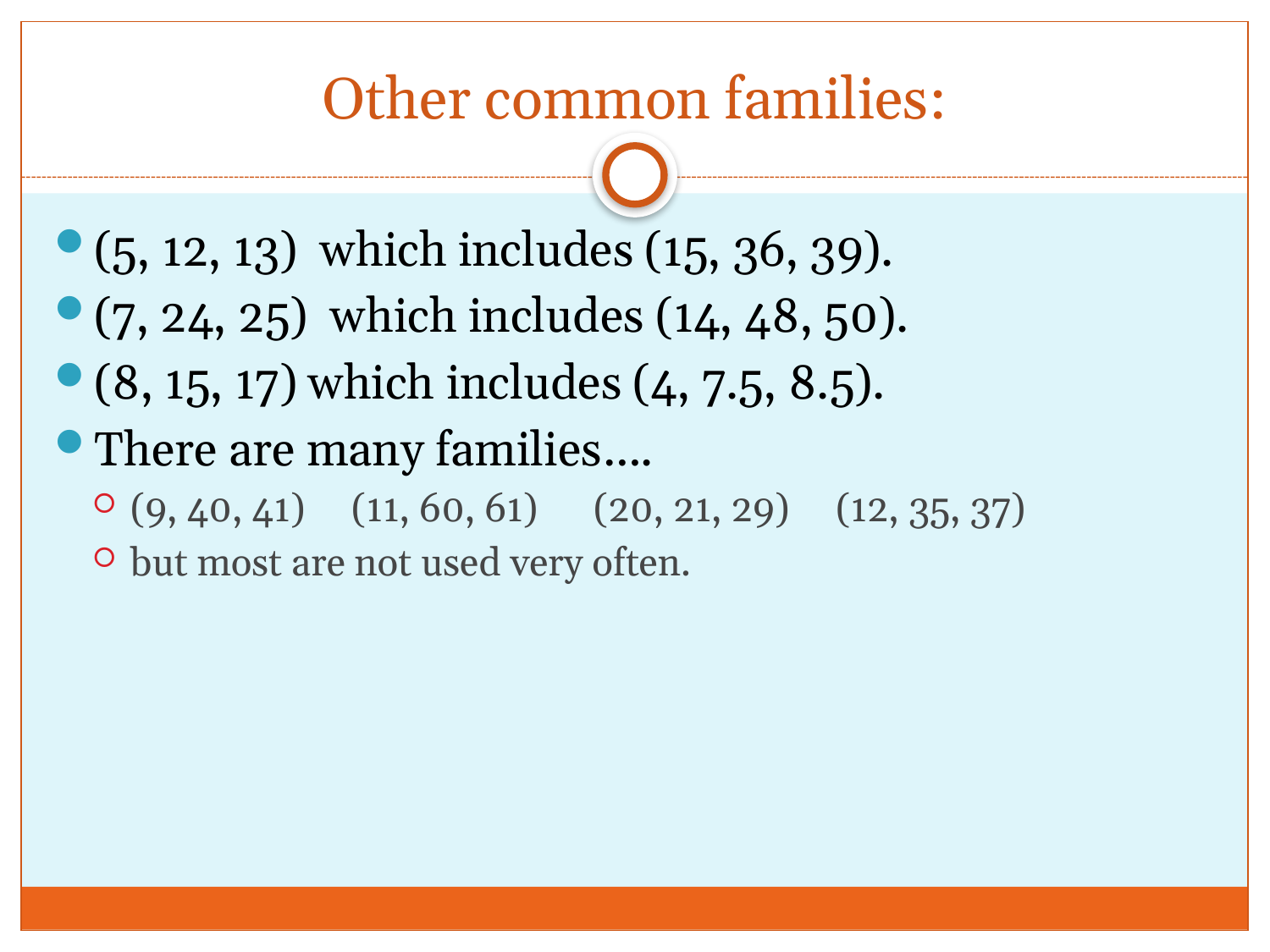

# Other common families:
(5, 12, 13)  which includes (15, 36, 39).
(7, 24, 25)  which includes (14, 48, 50).
(8, 15, 17) which includes (4, 7.5, 8.5).
There are many families….
(9, 40, 41)     (11, 60, 61)      (20, 21, 29)     (12, 35, 37)
but most are not used very often.